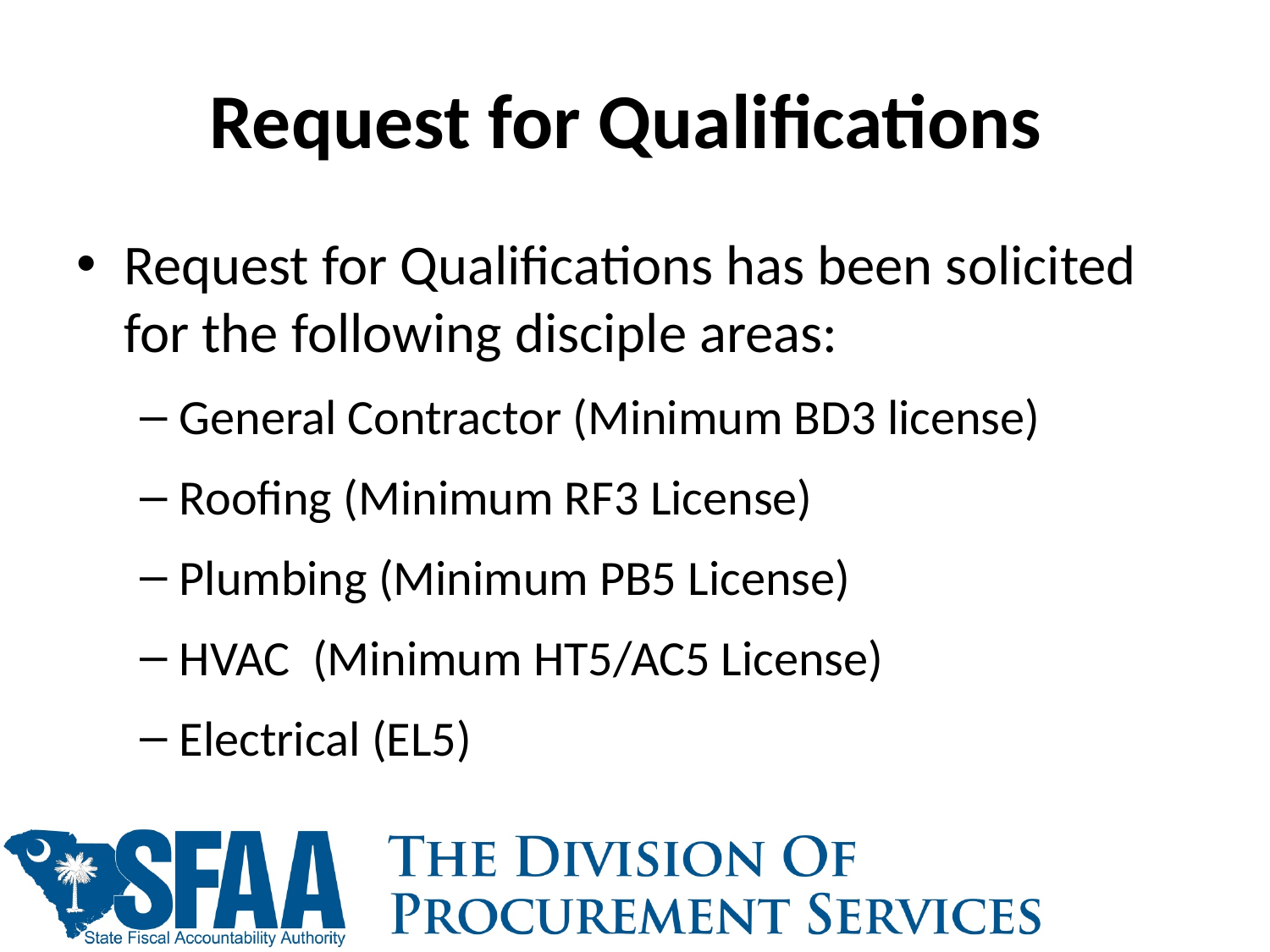

# Request for Qualifications
Request for Qualifications has been solicited for the following disciple areas:
General Contractor (Minimum BD3 license)
Roofing (Minimum RF3 License)
Plumbing (Minimum PB5 License)
HVAC  (Minimum HT5/AC5 License)
Electrical (EL5)